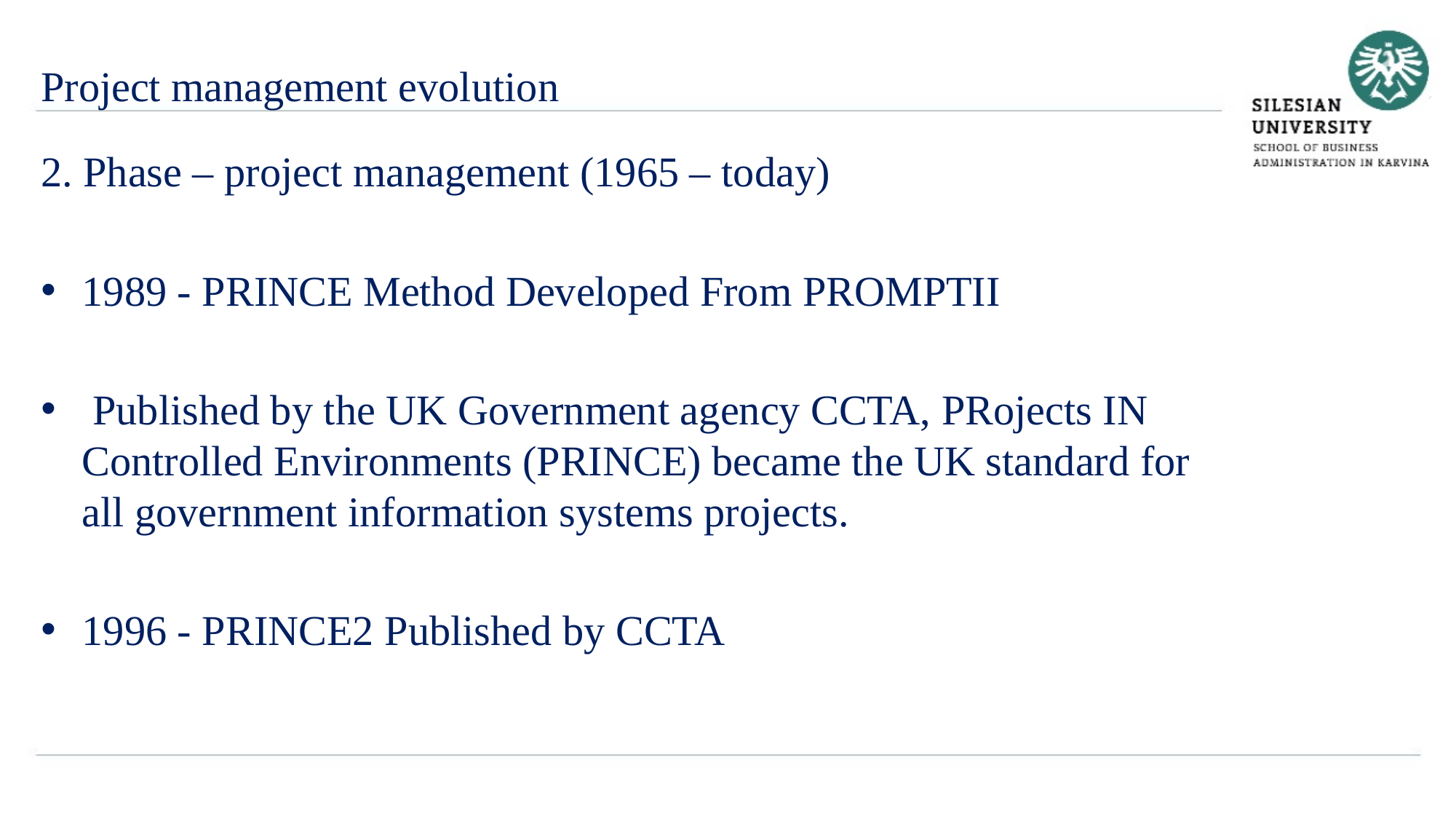

Project management evolution
2. Phase – project management (1965 – today)

1989 - PRINCE Method Developed From PROMPTII

 Published by the UK Government agency CCTA, PRojects IN Controlled Environments (PRINCE) became the UK standard for all government information systems projects.

1996 - PRINCE2 Published by CCTA